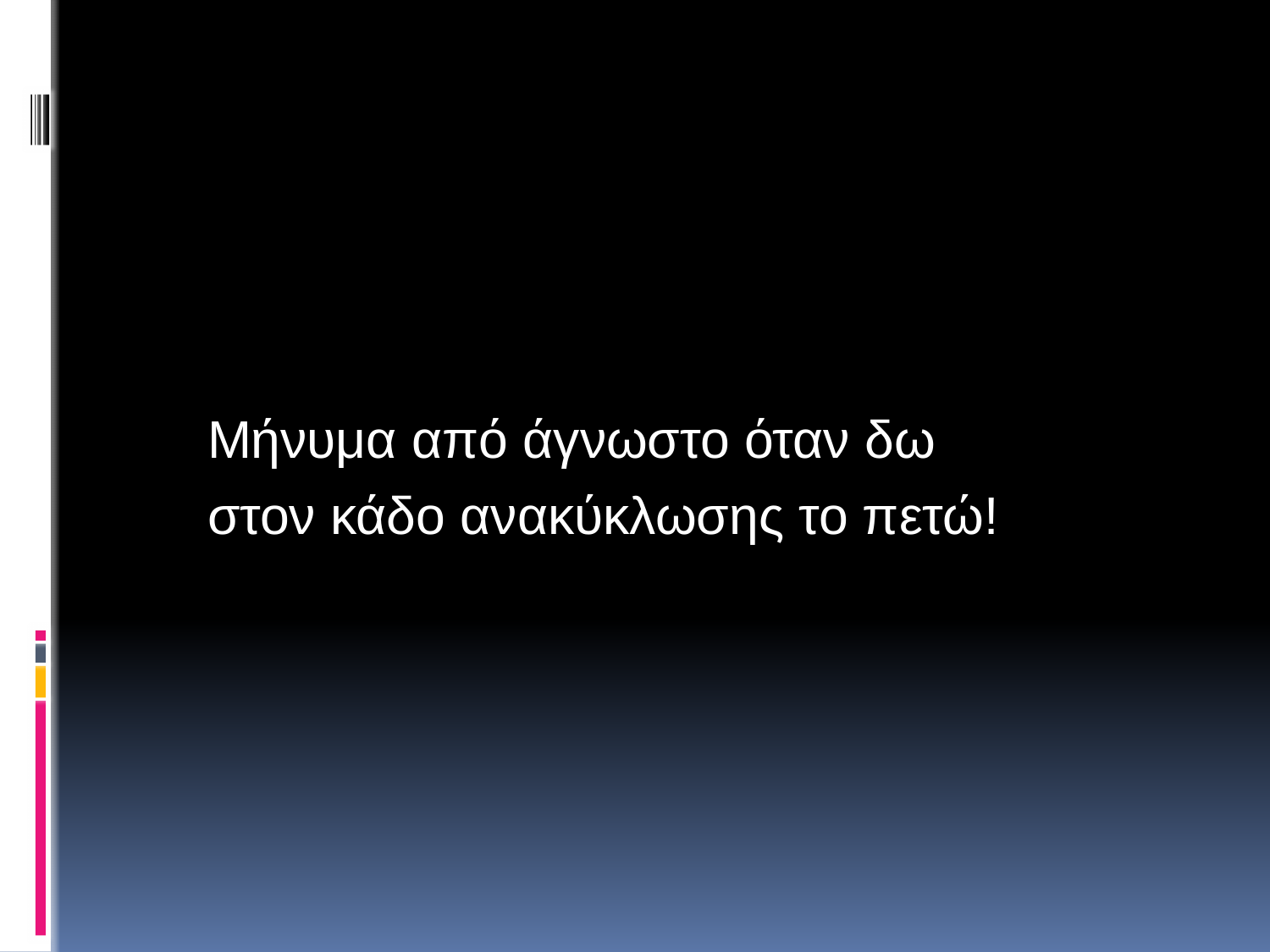

#

    Μήνυμα από άγνωστο όταν δω
    στον κάδο ανακύκλωσης το πετώ!